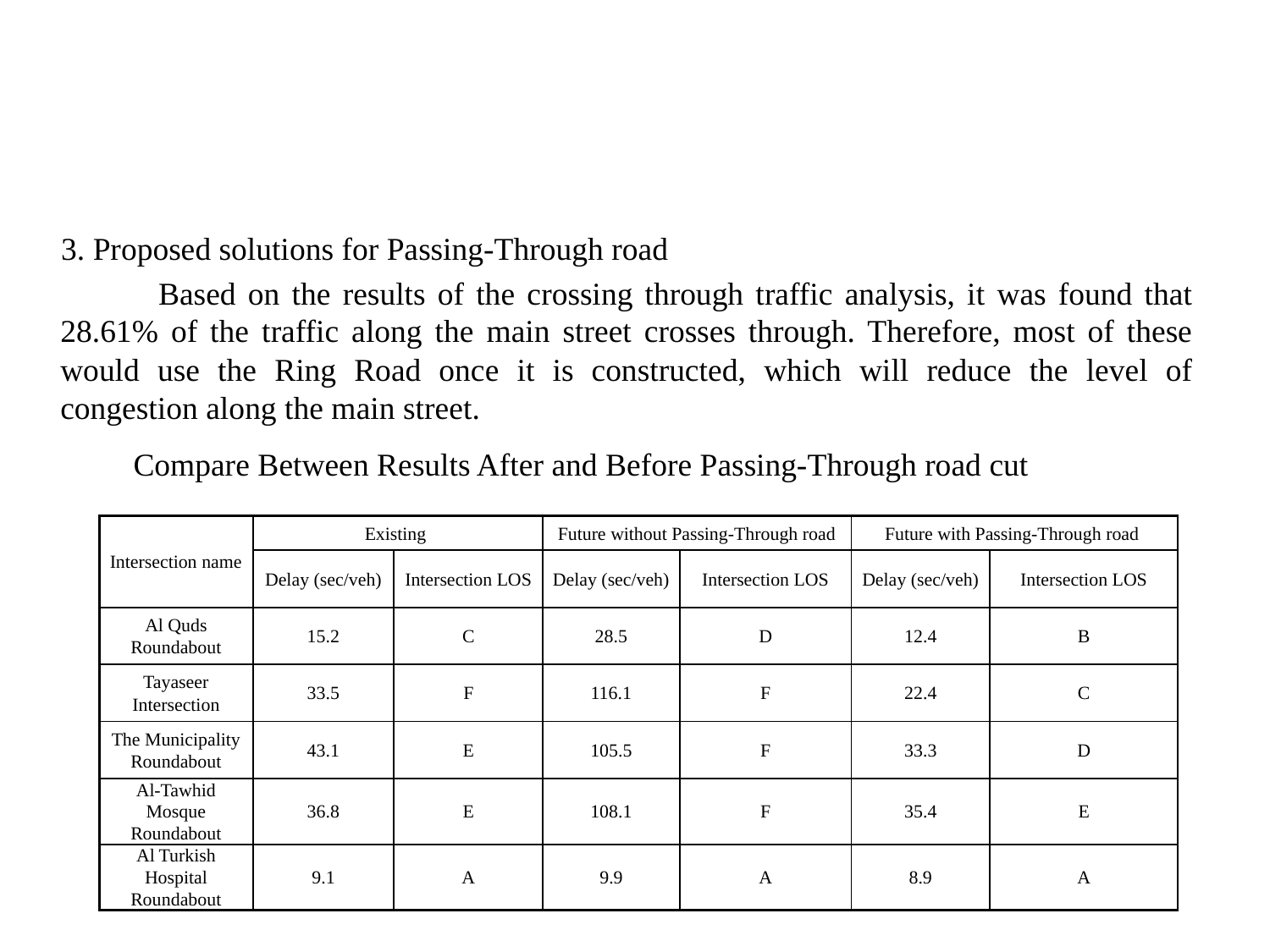

#
      3. Proposed solutions for Passing-Through road
            Based on the results of the crossing through traffic analysis, it was found that 28.61% of the traffic along the main street crosses through. Therefore, most of these would use the Ring Road once it is constructed, which will reduce the level of congestion along the main street.

               Compare Between Results After and Before Passing-Through road cut

| Intersection name | Existing |  | Future without Passing-Through road |  | Future with Passing-Through road |  |
| --- | --- | --- | --- | --- | --- | --- |
|  | Delay (sec/veh) | Intersection LOS | Delay (sec/veh) | Intersection LOS | Delay (sec/veh) | Intersection LOS |
| Al Quds Roundabout | 15.2 | C | 28.5 | D | 12.4 | B |
| Tayaseer Intersection | 33.5 | F | 116.1 | F | 22.4 | C |
| The Municipality Roundabout | 43.1 | E | 105.5 | F | 33.3 | D |
| Al-Tawhid Mosque Roundabout | 36.8 | E | 108.1 | F | 35.4 | E |
| Al Turkish Hospital Roundabout | 9.1 | A | 9.9 | A | 8.9 | A |